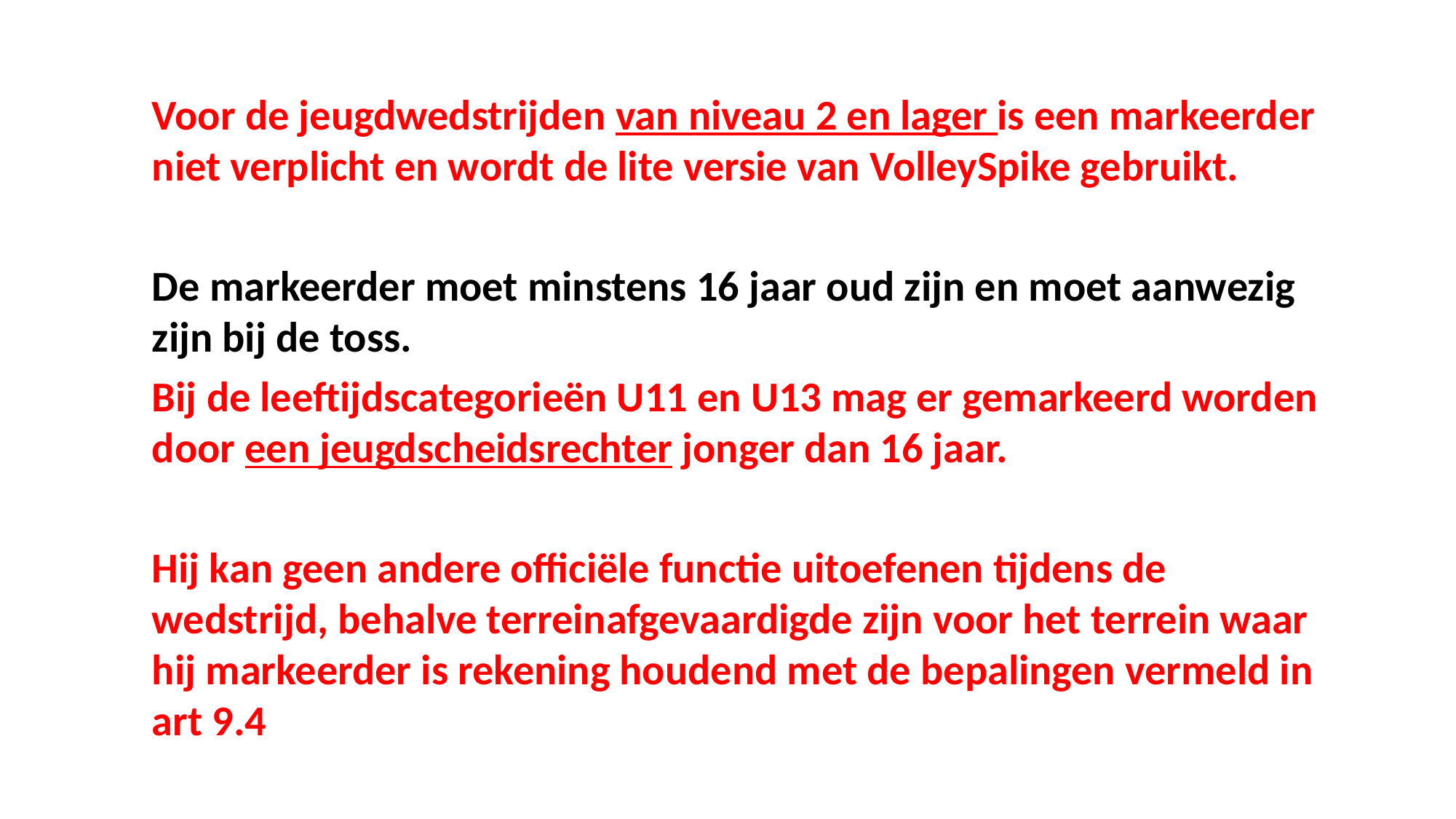

Voor de jeugdwedstrijden van niveau 2 en lager is een markeerder niet verplicht en wordt de lite versie van VolleySpike gebruikt.

De markeerder moet minstens 16 jaar oud zijn en moet aanwezig zijn bij de toss.
Bij de leeftijdscategorieën U11 en U13 mag er gemarkeerd worden door een jeugdscheidsrechter jonger dan 16 jaar.

Hij kan geen andere officiële functie uitoefenen tijdens de wedstrijd, behalve terreinafgevaardigde zijn voor het terrein waar hij markeerder is rekening houdend met de bepalingen vermeld in art 9.4